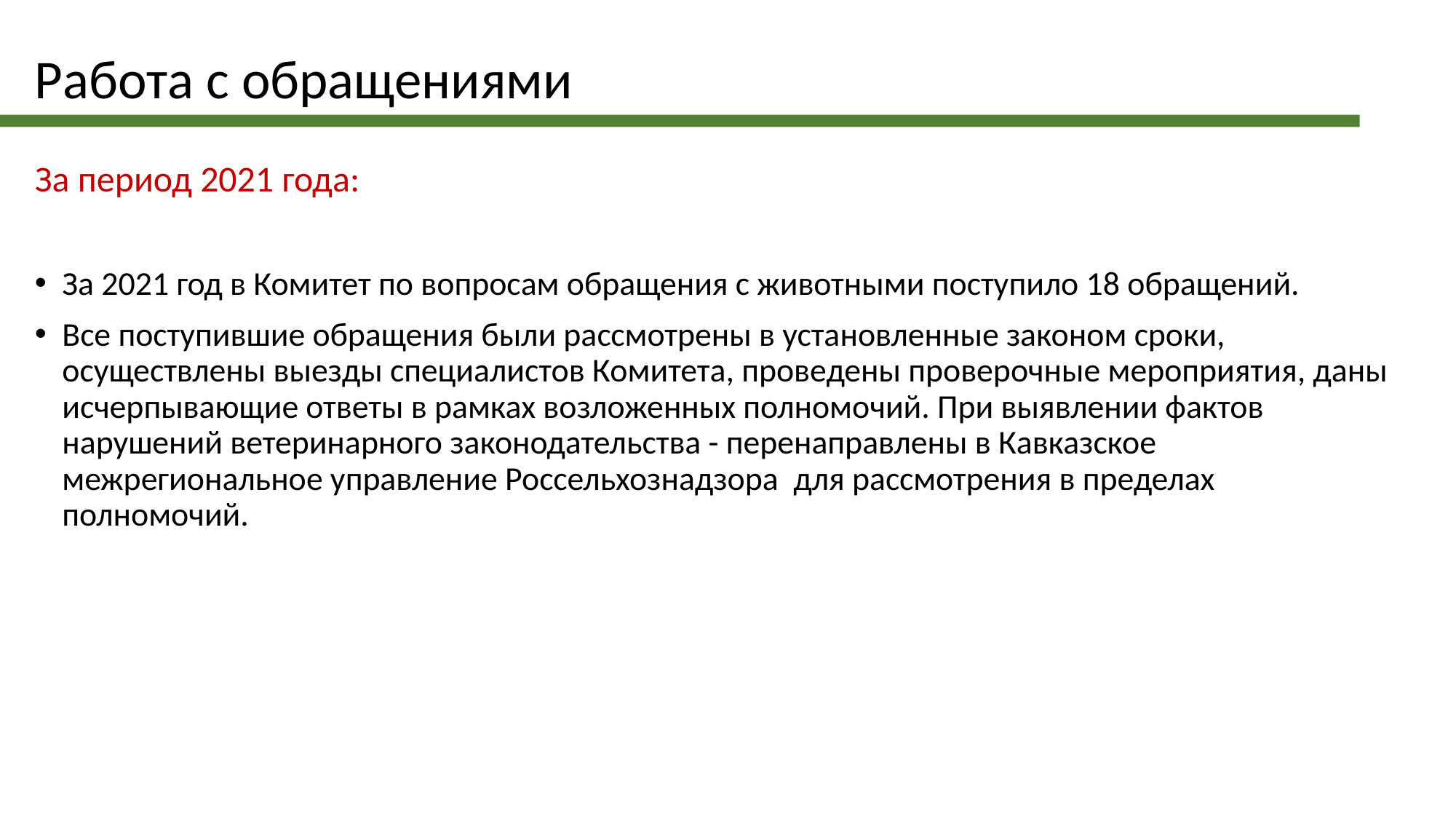

# Работа с обращениями

За период 2021 года:

За 2021 год в Комитет по вопросам обращения с животными поступило 18 обращений.
Все поступившие обращения были рассмотрены в установленные законом сроки, осуществлены выезды специалистов Комитета, проведены проверочные мероприятия, даны исчерпывающие ответы в рамках возложенных полномочий. При выявлении фактов нарушений ветеринарного законодательства - перенаправлены в Кавказское межрегиональное управление Россельхознадзора  для рассмотрения в пределах полномочий.